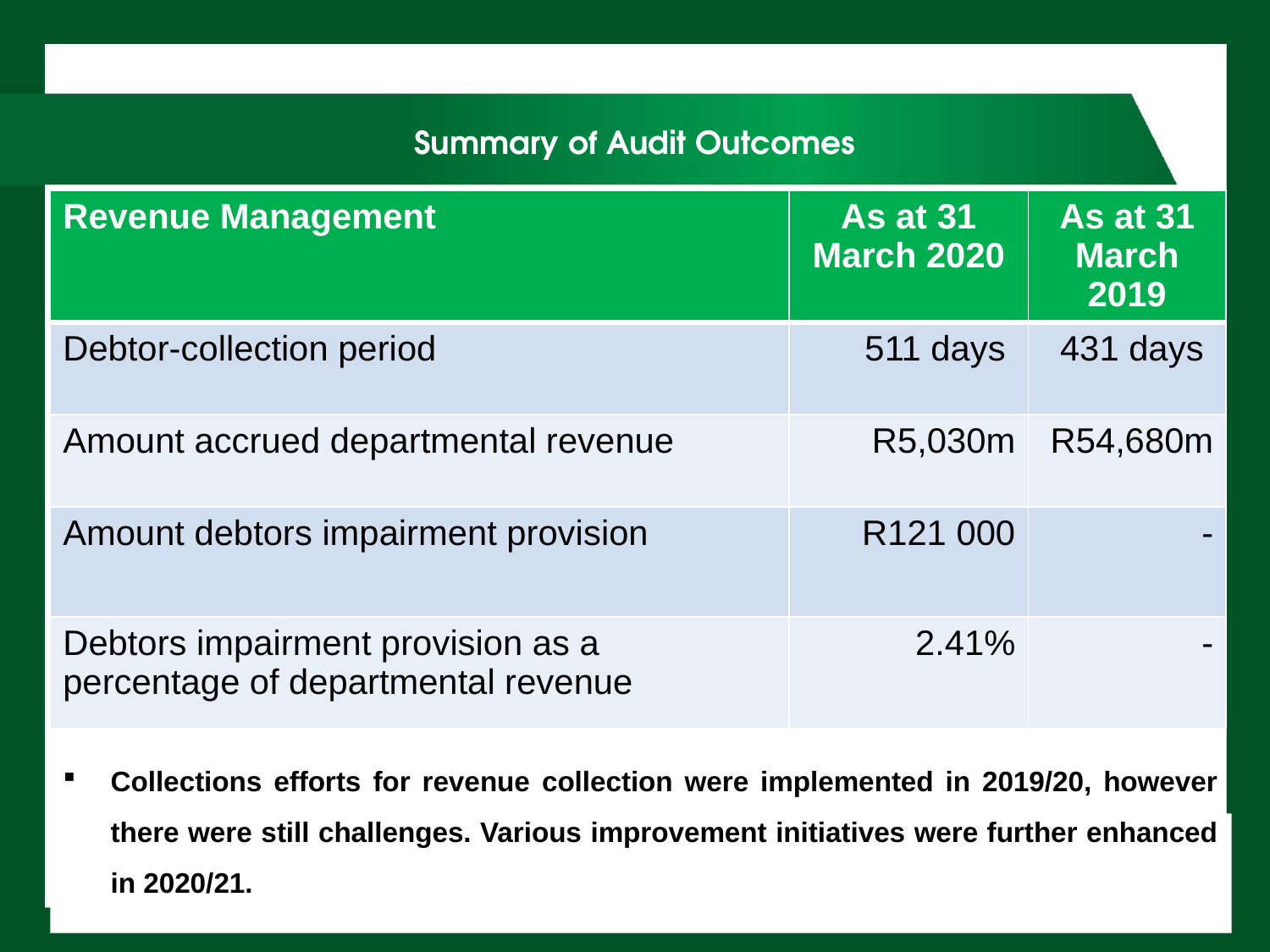

# Summary of Audit Outcomes
| Revenue Management | As at 31 March 2020 | As at 31 March 2019 |
| --- | --- | --- |
| Debtor-collection period | 511 days | 431 days |
| Amount accrued departmental revenue | R5,030m | R54,680m |
| Amount debtors impairment provision | R121 000 | - |
| Debtors impairment provision as a percentage of departmental revenue | 2.41% | - |
Collections efforts for revenue collection were implemented in 2019/20, however there were still challenges. Various improvement initiatives were further enhanced in 2020/21.

47